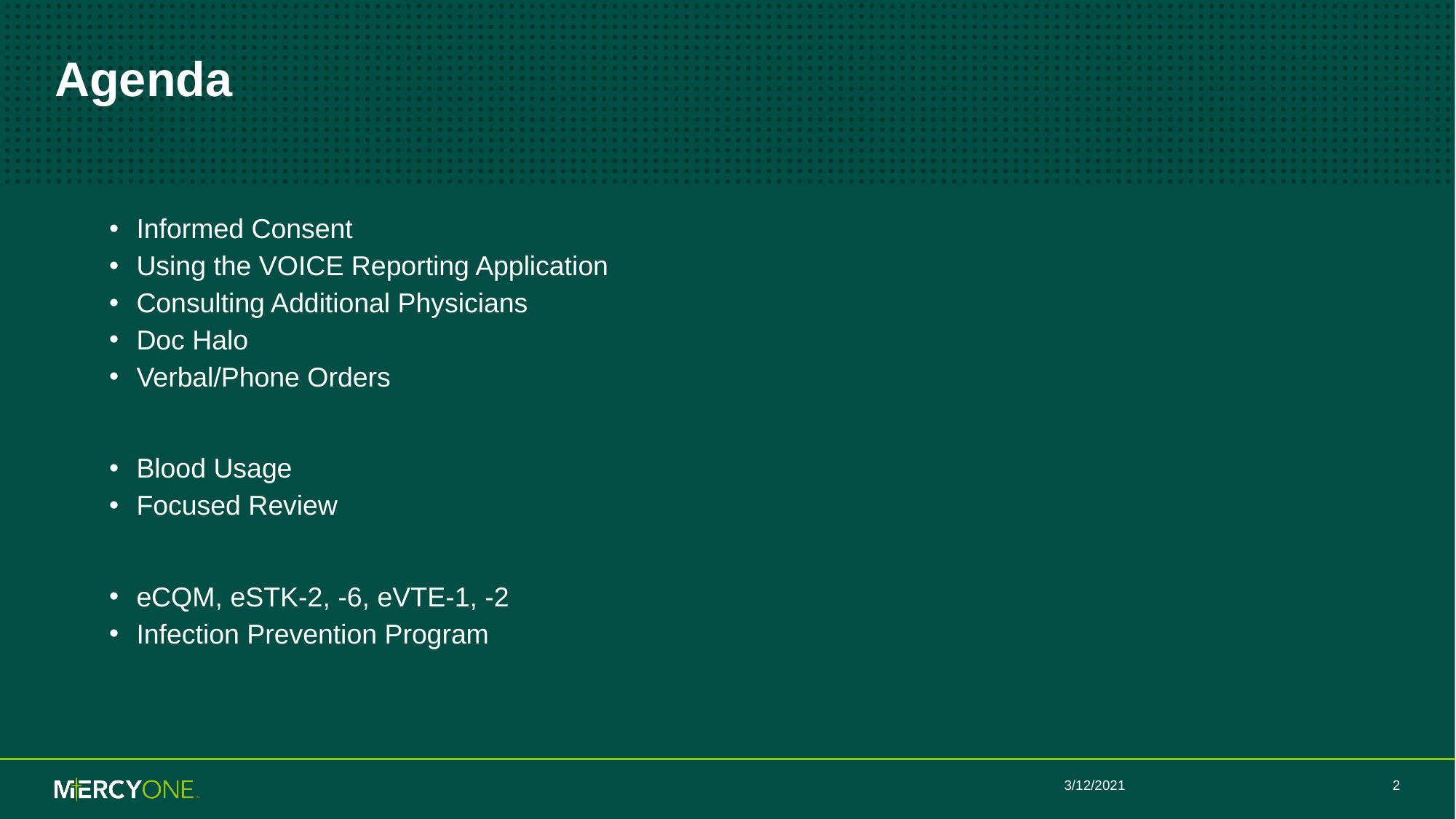

# Agenda

Informed Consent
Using the VOICE Reporting Application
Consulting Additional Physicians
Doc Halo
Verbal/Phone Orders

Blood Usage
Focused Review

eCQM, eSTK-2, -6, eVTE-1, -2
Infection Prevention Program

3/12/2021
2